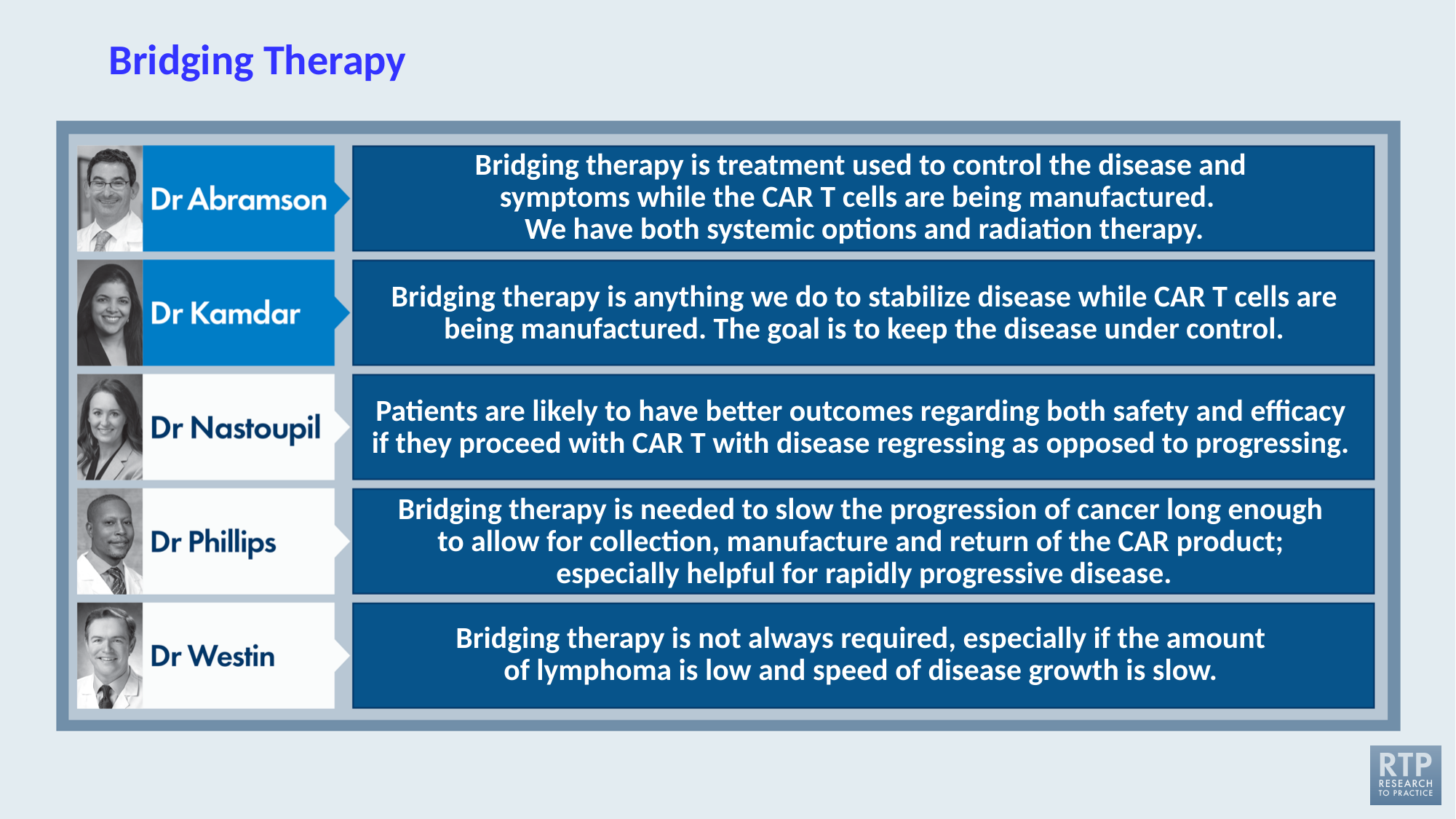

# Bridging Therapy
Bridging therapy is treatment used to control the disease and
symptoms while the CAR T cells are being manufactured.
We have both systemic options and radiation therapy.
Bridging therapy is anything we do to stabilize disease while CAR T cells are being manufactured. The goal is to keep the disease under control.
Patients are likely to have better outcomes regarding both safety and efficacy
if they proceed with CAR T with disease regressing as opposed to progressing.
Bridging therapy is needed to slow the progression of cancer long enough
to allow for collection, manufacture and return of the CAR product;
especially helpful for rapidly progressive disease.
Bridging therapy is not always required, especially if the amount
of lymphoma is low and speed of disease growth is slow.